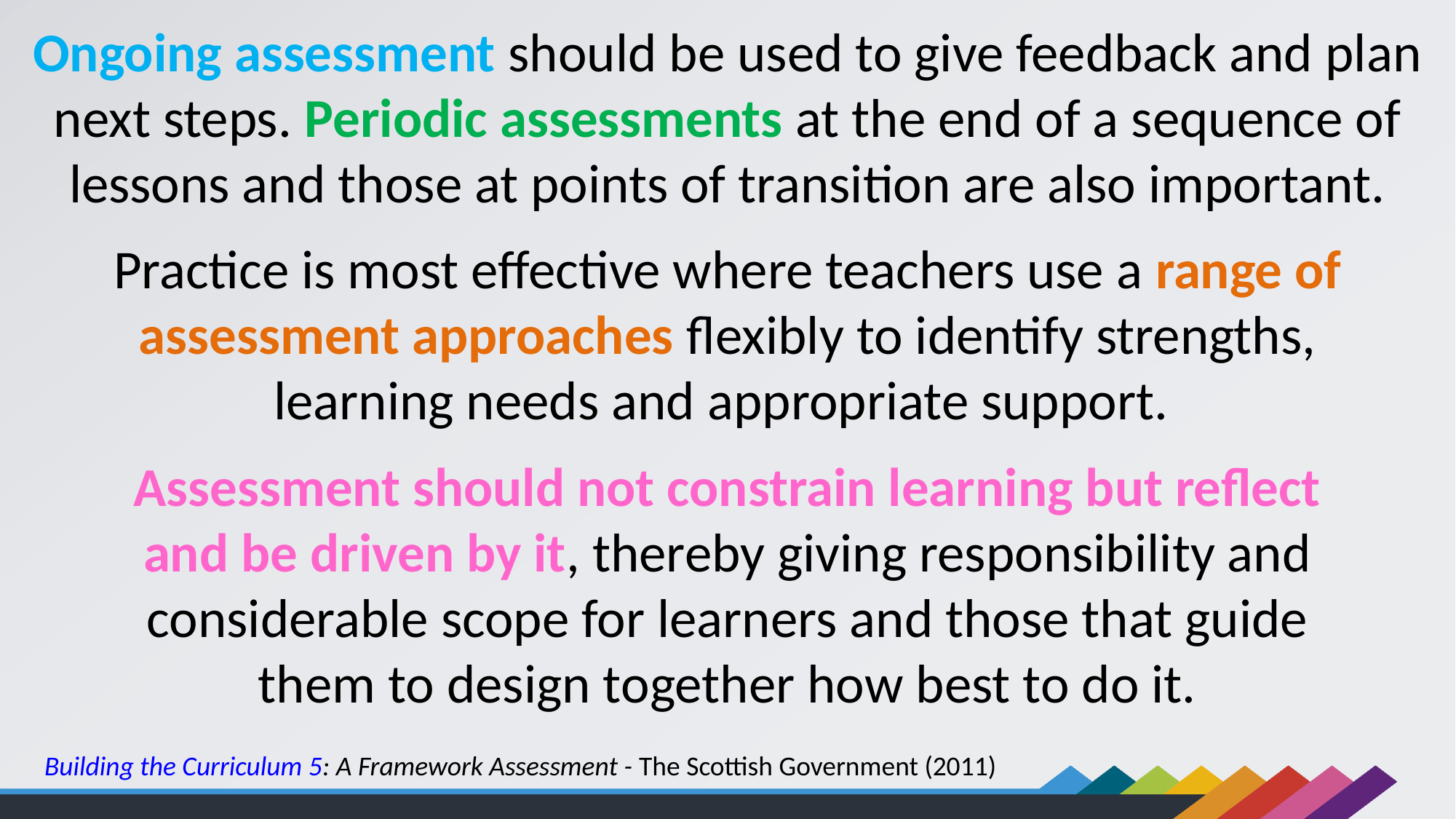

Ongoing assessment should be used to give feedback and plan next steps. Periodic assessments at the end of a sequence of lessons and those at points of transition are also important.
Practice is most effective where teachers use a range of assessment approaches flexibly to identify strengths, learning needs and appropriate support.
Assessment should not constrain learning but reflect and be driven by it, thereby giving responsibility and considerable scope for learners and those that guide them to design together how best to do it.
Building the Curriculum 5: A Framework Assessment - The Scottish Government (2011)​